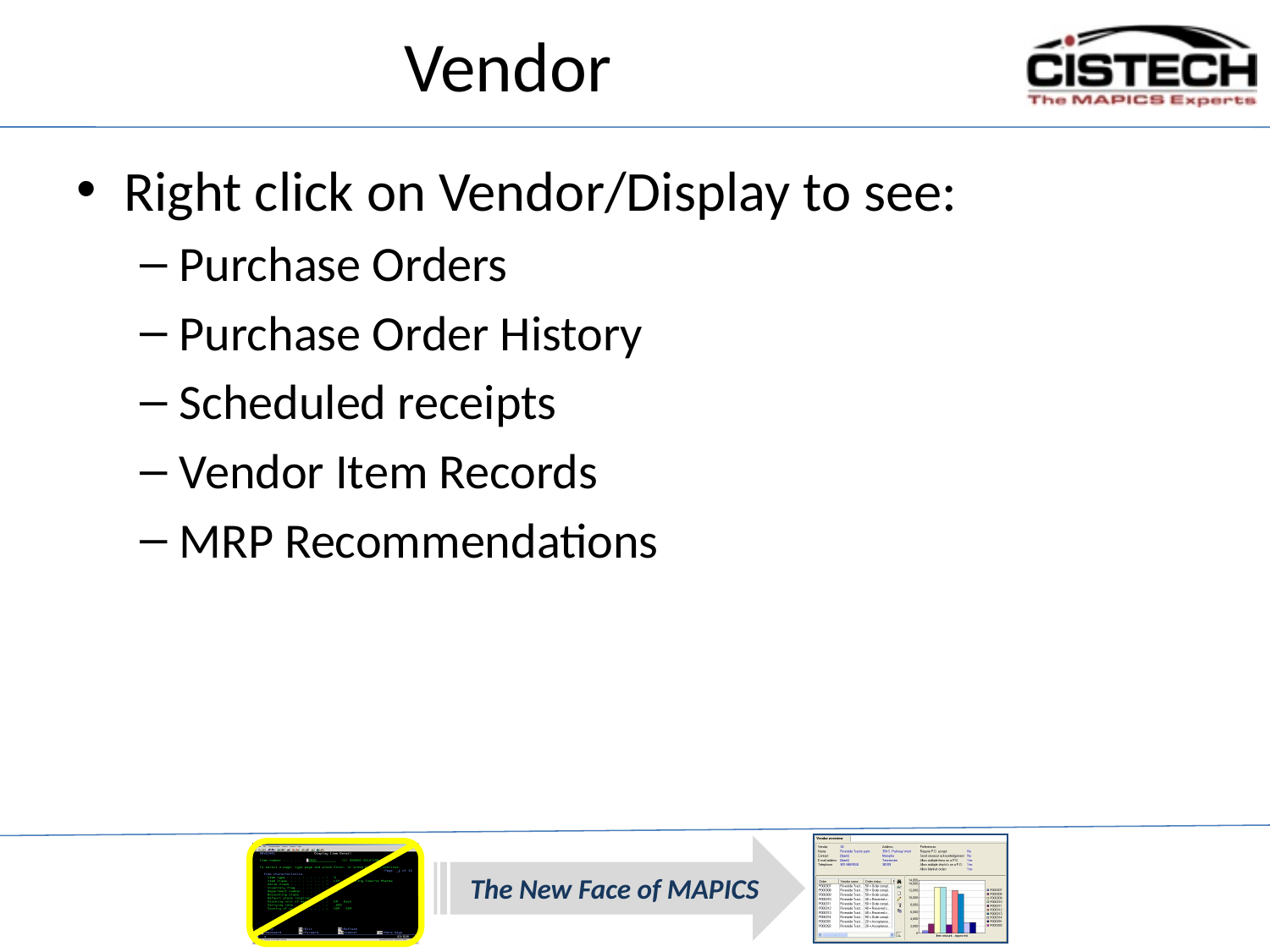

# Vendor
Right click on Vendor/Display to see:
Purchase Orders
Purchase Order History
Scheduled receipts
Vendor Item Records
MRP Recommendations